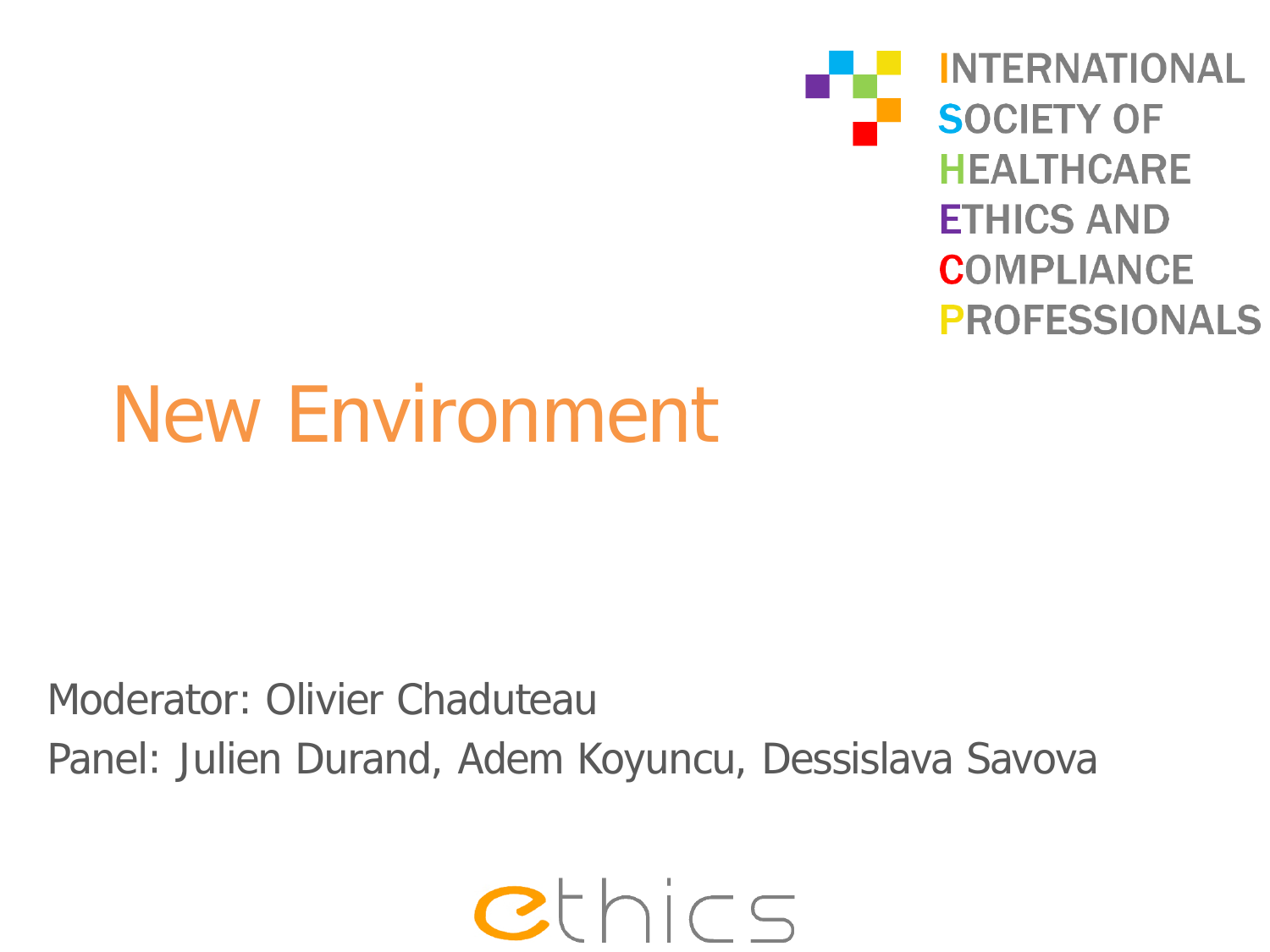

# New Environment
Moderator: Olivier Chaduteau
Panel: Julien Durand, Adem Koyuncu, Dessislava Savova